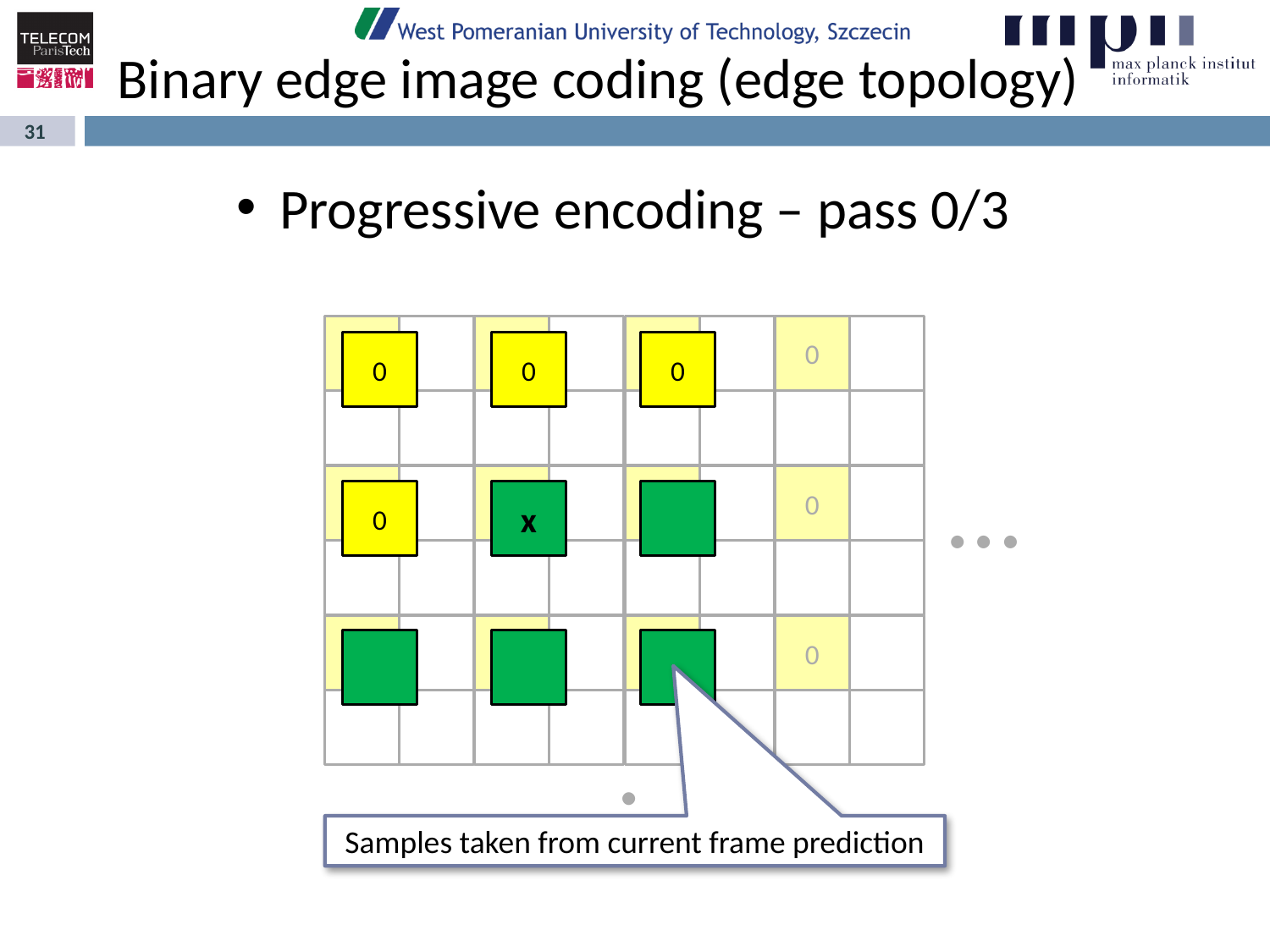

# Binary edge image coding (edge topology)
 Progressive encoding – pass 0/3

0

0

0

0

0

0

0

0

0

0

0

0

0
0
0
0
x

…
…
Samples taken from current frame prediction